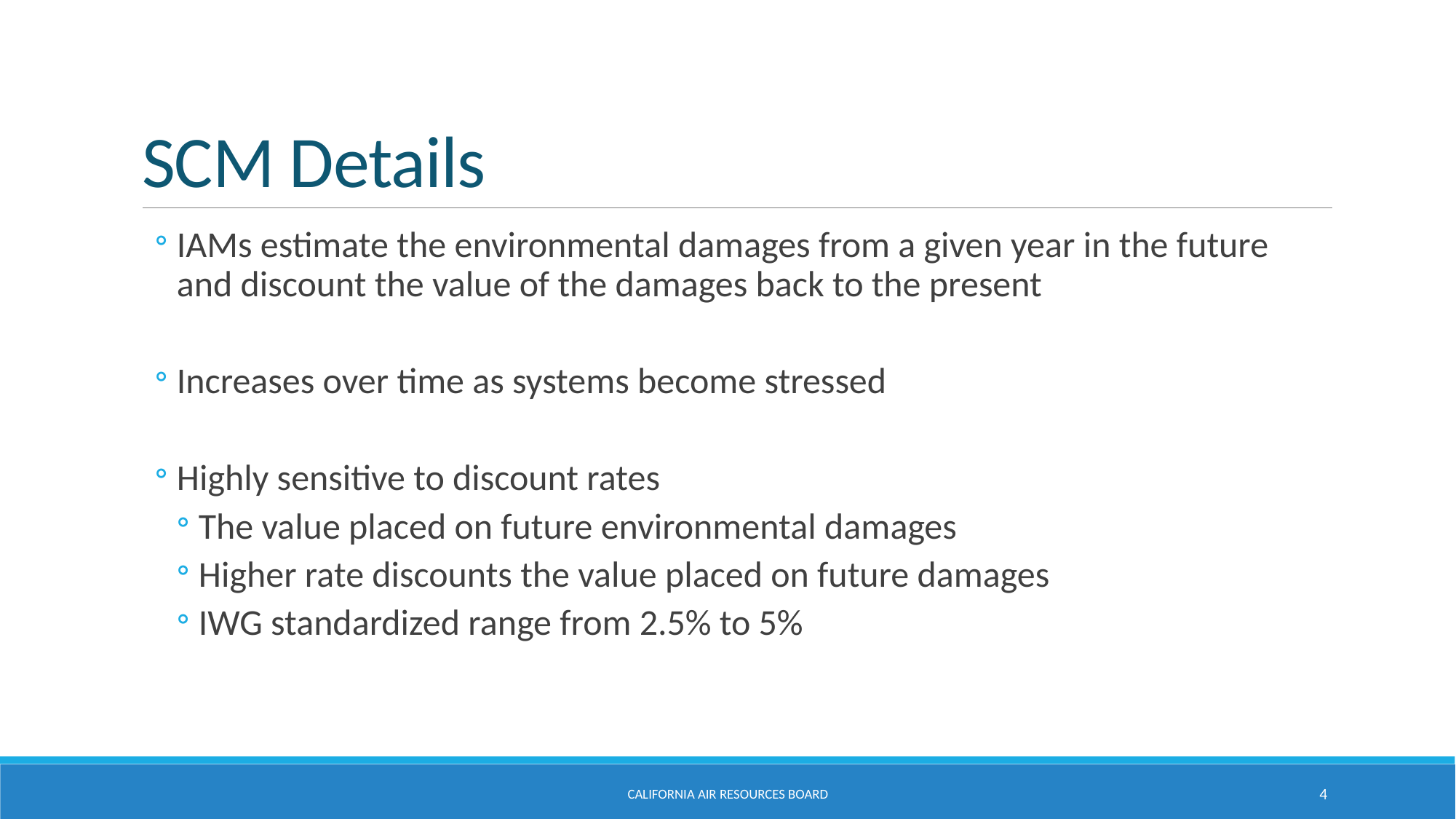

# SCM Details
IAMs estimate the environmental damages from a given year in the future and discount the value of the damages back to the present

Increases over time as systems become stressed

Highly sensitive to discount rates
The value placed on future environmental damages
Higher rate discounts the value placed on future damages
IWG standardized range from 2.5% to 5%

California Air Resources Board
4